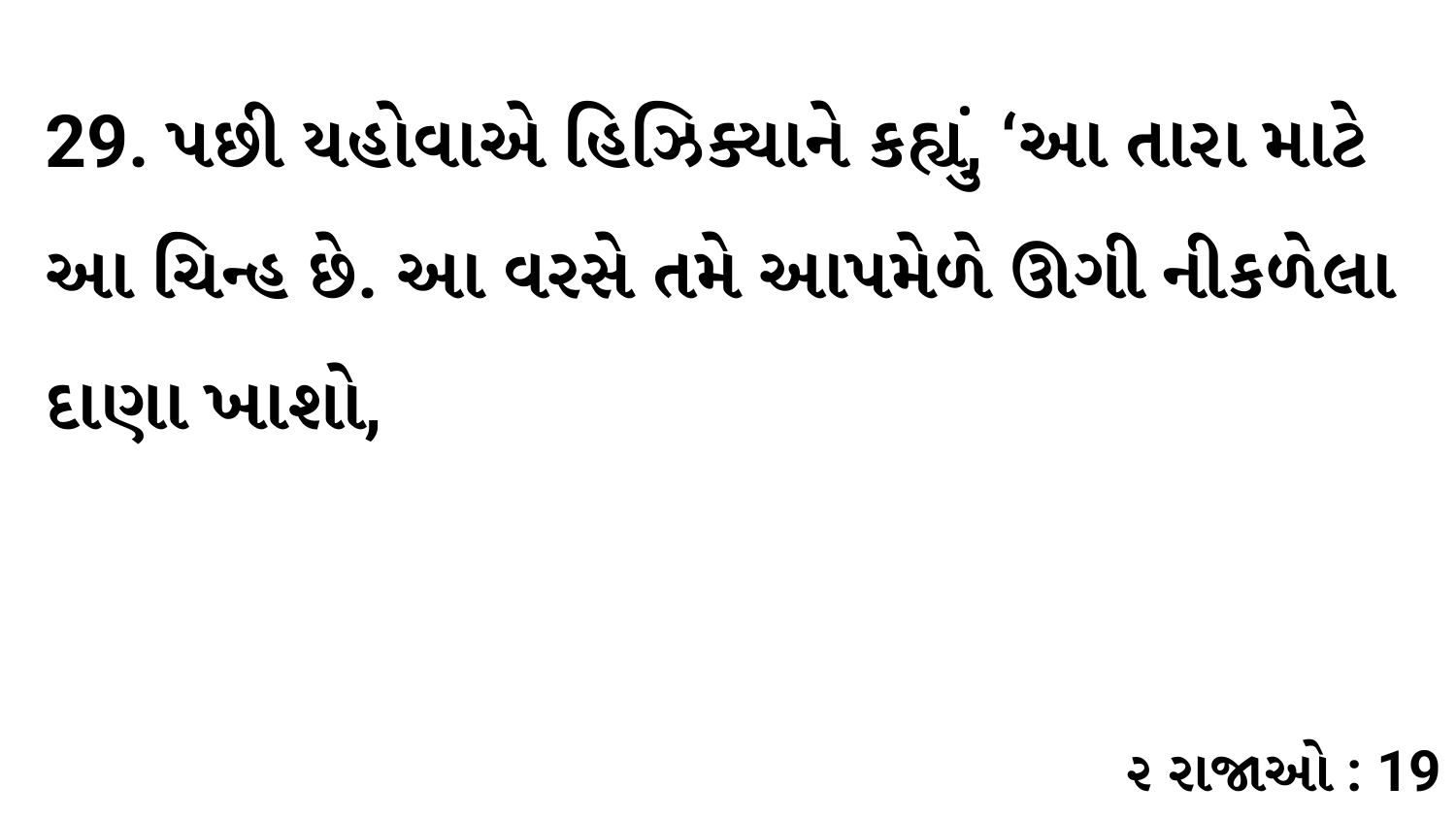

29. પછી યહોવાએ હિઝિક્યાને કહ્યું, ‘આ તારા માટે આ ચિન્હ છે. આ વરસે તમે આપમેળે ઊગી નીકળેલા દાણા ખાશો,
૨ રાજાઓ : 19